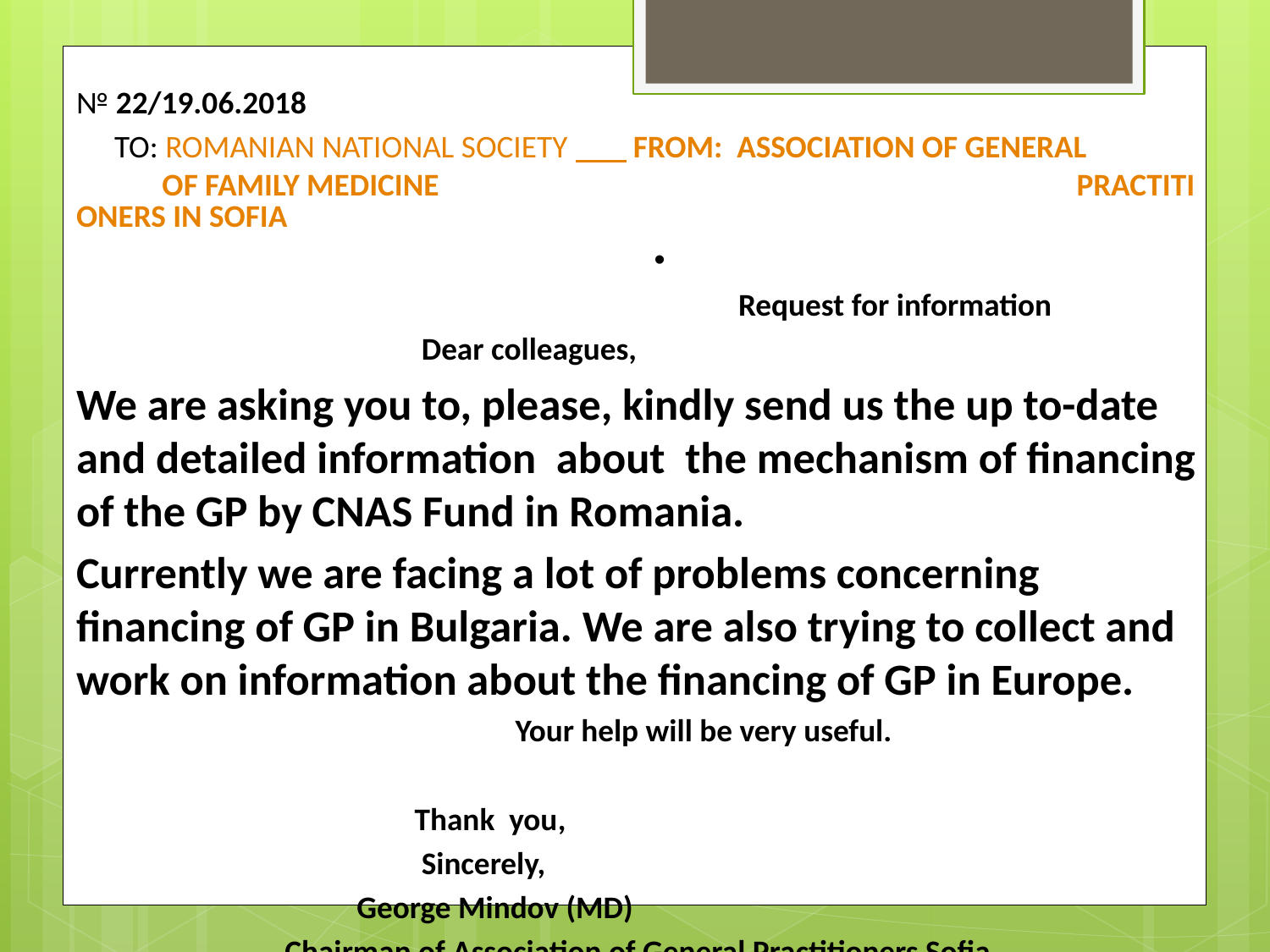

№ 22/19.06.2018
 TO: ROMANIAN NATIONAL SOCIETY         From:  Association of General
            OF FAMILY MEDICINE                                                                                         practitioners in Sofia

                                                                                            Request for information
                                                Dear colleagues,
We are asking you to, please, kindly send us the up to-date and detailed information  about  the mechanism of financing of the GP by CNAS Fund in Romania.
Currently we are facing a lot of problems concerning financing of GP in Bulgaria. We are also trying to collect and work on information about the financing of GP in Europe.
                                                             Your help will be very useful.

                                               Thank  you,
                                                Sincerely,
                                       George Mindov (MD)
                             Chairman of Association of General Practitioners Sofia                19.06.2018